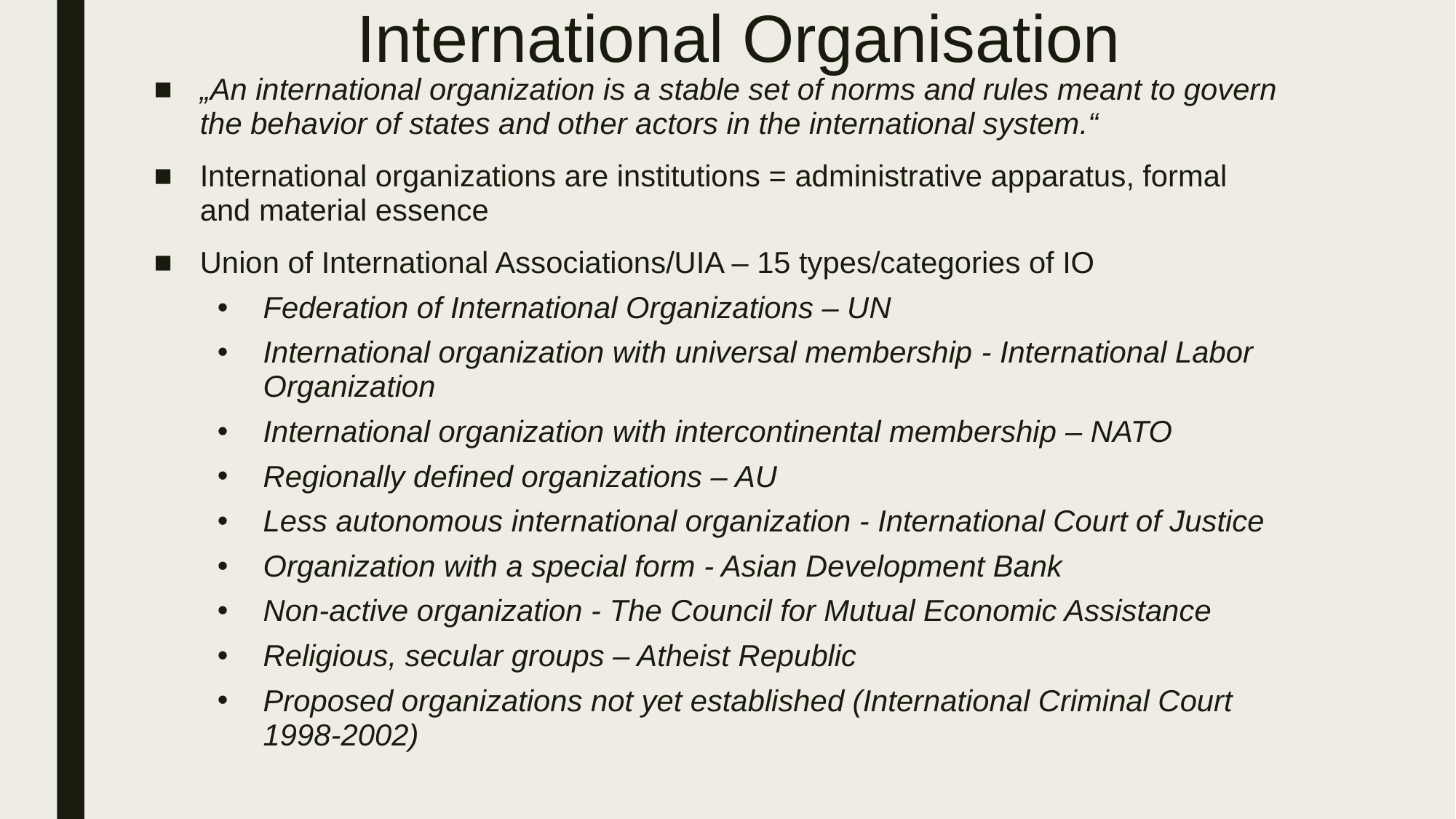

# International Organisation
„An international organization is a stable set of norms and rules meant to govern the behavior of states and other actors in the international system.“
International organizations are institutions = administrative apparatus, formal and material essence
Union of International Associations/UIA – 15 types/categories of IO
Federation of International Organizations – UN
International organization with universal membership - International Labor Organization
International organization with intercontinental membership – NATO
Regionally defined organizations – AU
Less autonomous international organization - International Court of Justice
Organization with a special form - Asian Development Bank
Non-active organization - The Council for Mutual Economic Assistance
Religious, secular groups – Atheist Republic
Proposed organizations not yet established (International Criminal Court 1998-2002)